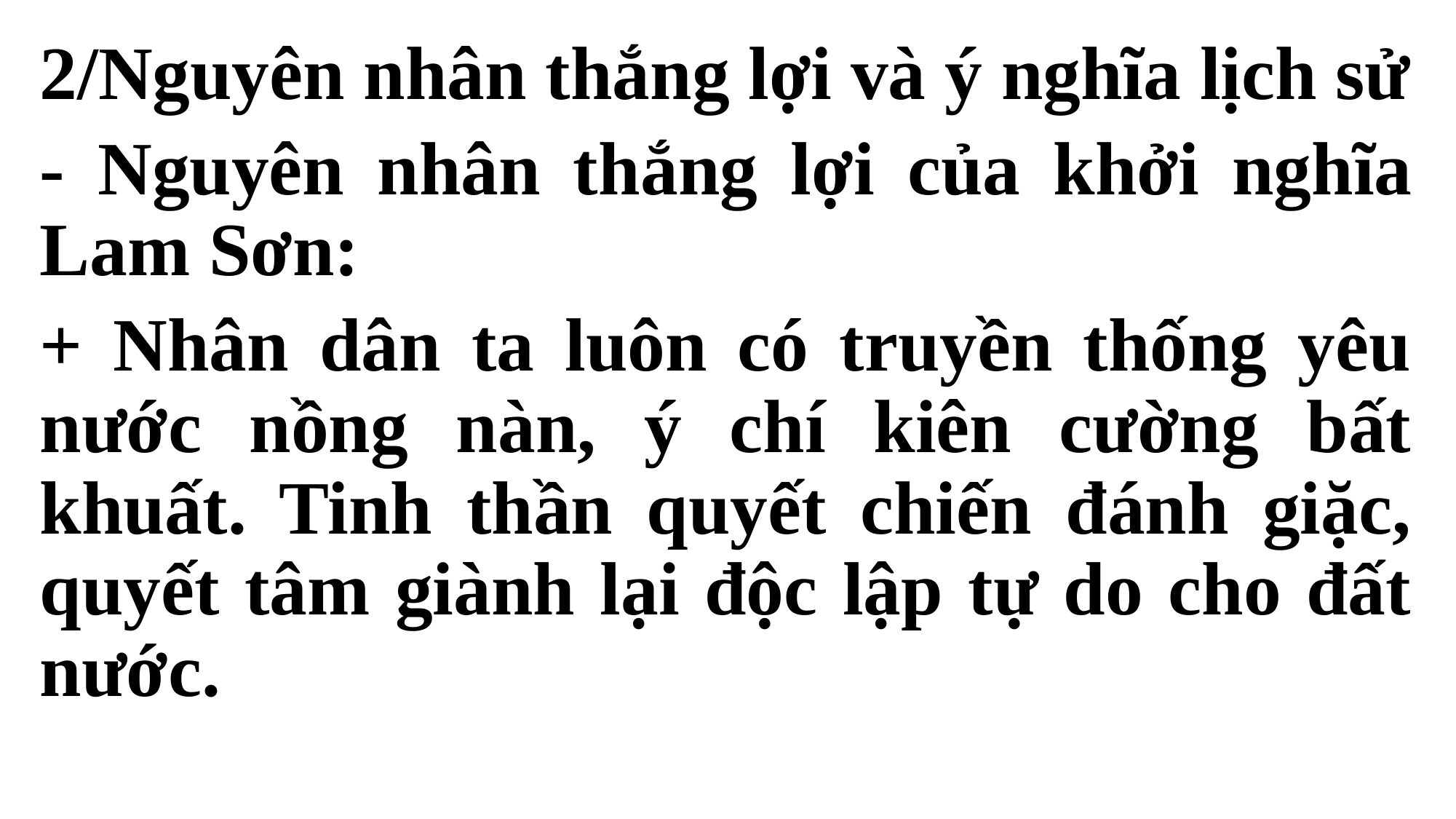

2/Nguyên nhân thắng lợi và ý nghĩa lịch sử
- Nguyên nhân thắng lợi của khởi nghĩa Lam Sơn:
+ Nhân dân ta luôn có truyền thống yêu nước nồng nàn, ý chí kiên cường bất khuất. Tinh thần quyết chiến đánh giặc, quyết tâm giành lại độc lập tự do cho đất nước.